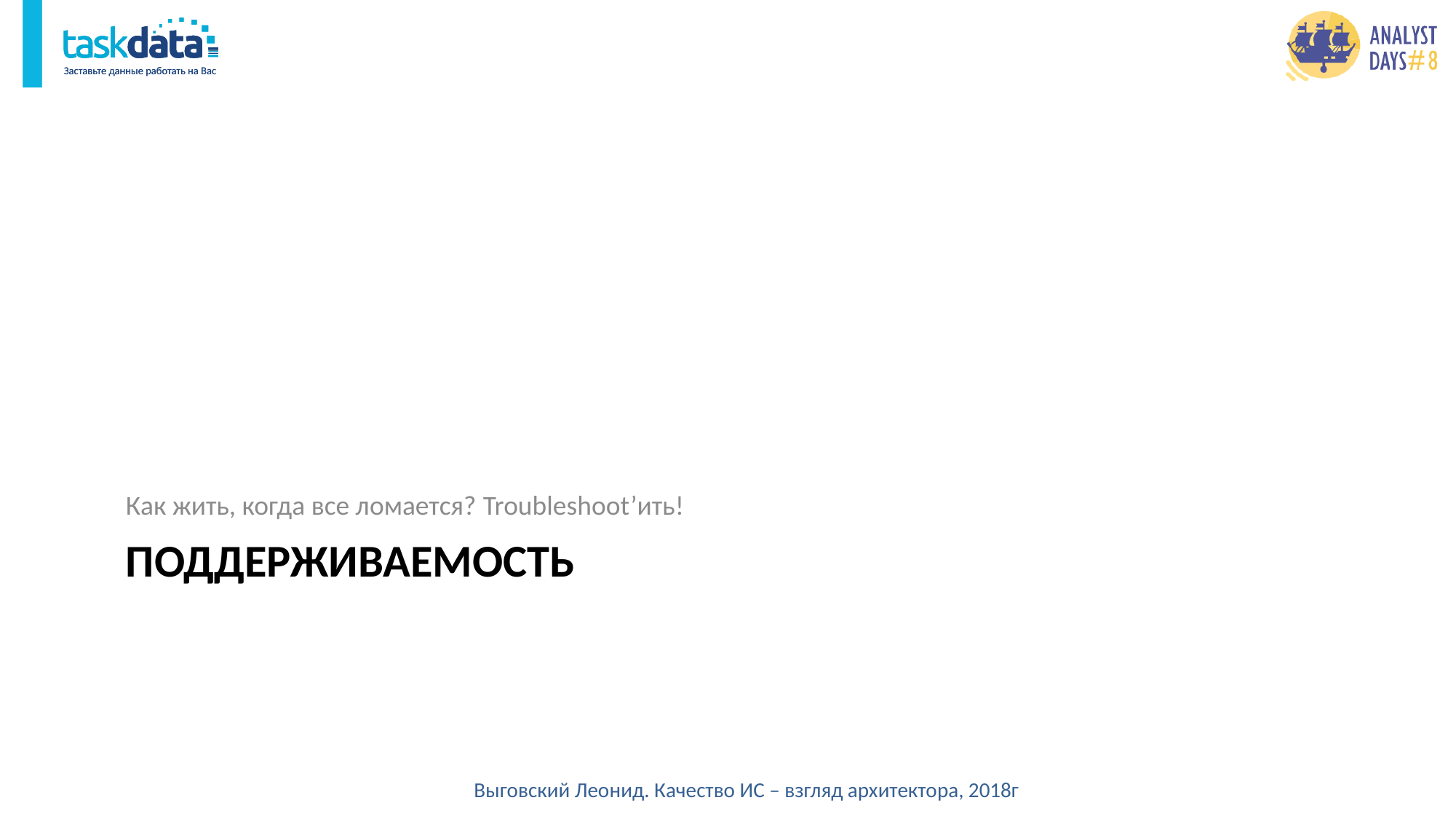

Как жить, когда все ломается? Troubleshoot’ить!
# Поддерживаемость